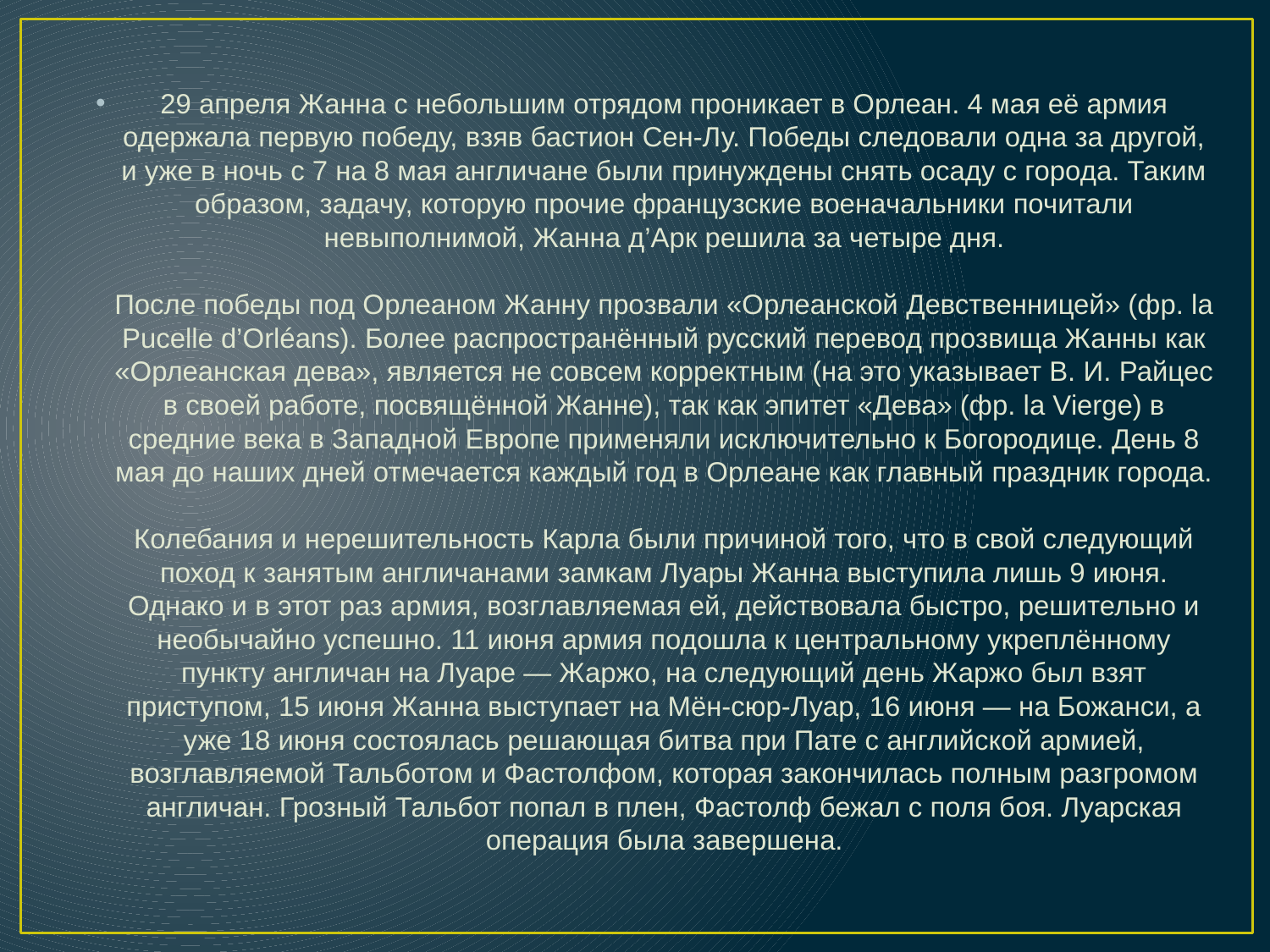

#
29 апреля Жанна с небольшим отрядом проникает в Орлеан. 4 мая её армия одержала первую победу, взяв бастион Сен-Лу. Победы следовали одна за другой, и уже в ночь с 7 на 8 мая англичане были принуждены снять осаду с города. Таким образом, задачу, которую прочие французские военачальники почитали невыполнимой, Жанна д’Арк решила за четыре дня.
После победы под Орлеаном Жанну прозвали «Орлеанской Девственницей» (фр. la Pucelle d’Orléans). Более распространённый русский перевод прозвища Жанны как «Орлеанская дева», является не совсем корректным (на это указывает В. И. Райцес в своей работе, посвящённой Жанне), так как эпитет «Дева» (фр. la Vierge) в средние века в Западной Европе применяли исключительно к Богородице. День 8 мая до наших дней отмечается каждый год в Орлеане как главный праздник города.
Колебания и нерешительность Карла были причиной того, что в свой следующий поход к занятым англичанами замкам Луары Жанна выступила лишь 9 июня. Однако и в этот раз армия, возглавляемая ей, действовала быстро, решительно и необычайно успешно. 11 июня армия подошла к центральному укреплённому пункту англичан на Луаре — Жаржо, на следующий день Жаржо был взят приступом, 15 июня Жанна выступает на Мён-сюр-Луар, 16 июня — на Божанси, а уже 18 июня состоялась решающая битва при Пате с английской армией, возглавляемой Тальботом и Фастолфом, которая закончилась полным разгромом англичан. Грозный Тальбот попал в плен, Фастолф бежал с поля боя. Луарская операция была завершена.